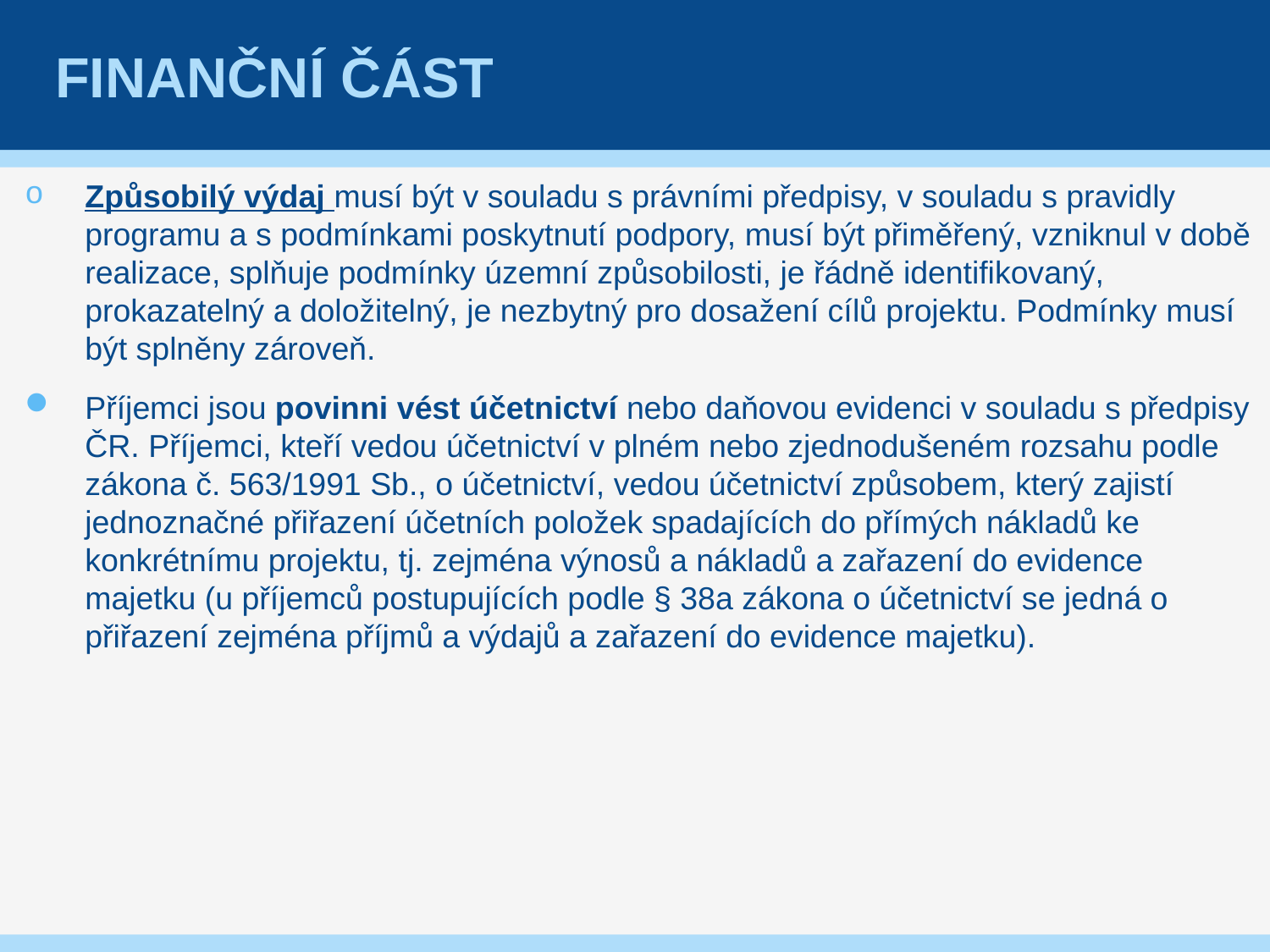

# Finanční část
Způsobilý výdaj musí být v souladu s právními předpisy, v souladu s pravidly programu a s podmínkami poskytnutí podpory, musí být přiměřený, vzniknul v době realizace, splňuje podmínky územní způsobilosti, je řádně identifikovaný, prokazatelný a doložitelný, je nezbytný pro dosažení cílů projektu. Podmínky musí být splněny zároveň.
Příjemci jsou povinni vést účetnictví nebo daňovou evidenci v souladu s předpisy ČR. Příjemci, kteří vedou účetnictví v plném nebo zjednodušeném rozsahu podle zákona č. 563/1991 Sb., o účetnictví, vedou účetnictví způsobem, který zajistí jednoznačné přiřazení účetních položek spadajících do přímých nákladů ke konkrétnímu projektu, tj. zejména výnosů a nákladů a zařazení do evidence majetku (u příjemců postupujících podle § 38a zákona o účetnictví se jedná o přiřazení zejména příjmů a výdajů a zařazení do evidence majetku).